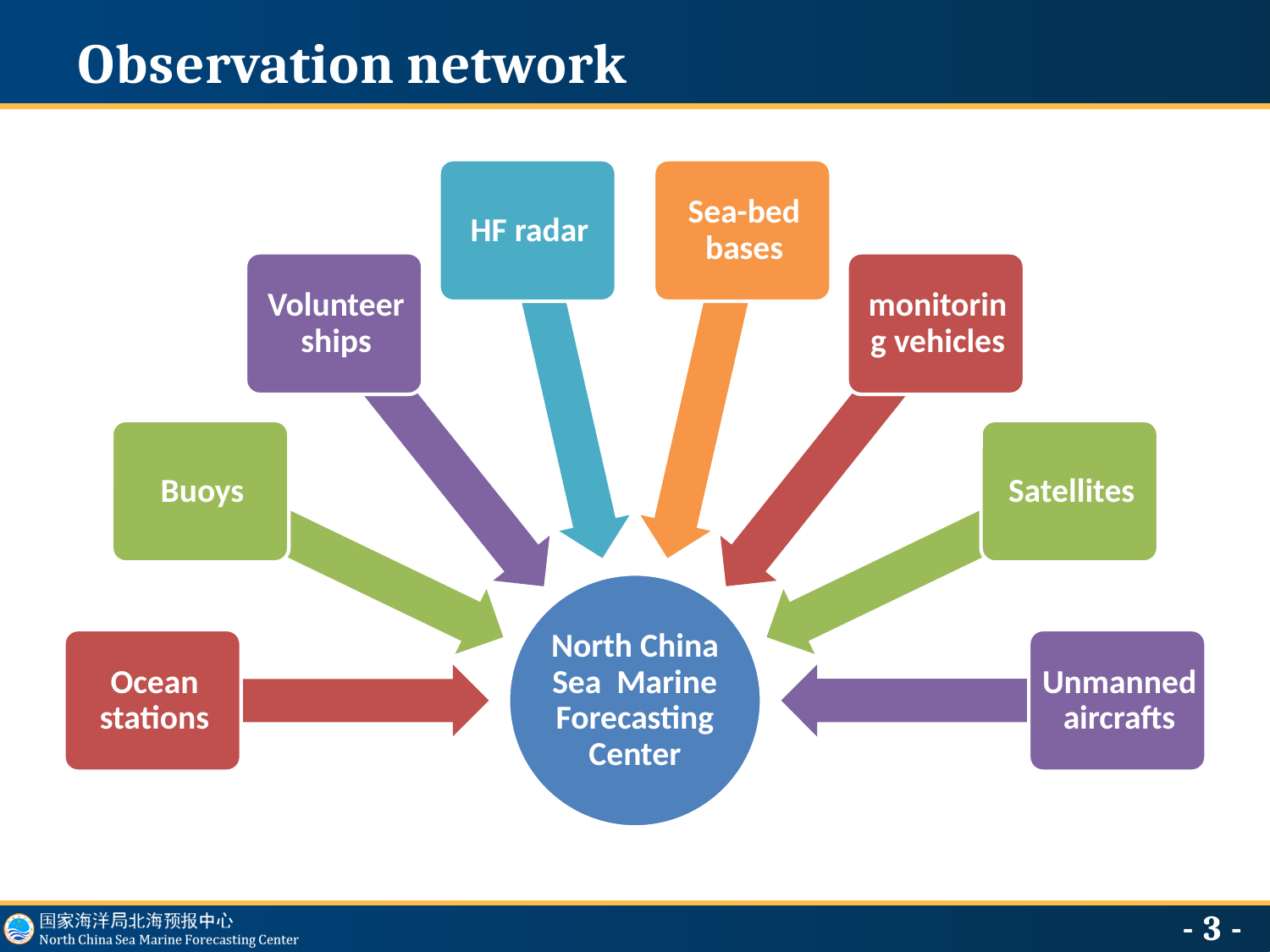

# Observation network
North China Sea  Marine Forecasting Center
Ocean stations
Buoys
Volunteer ships
HF radar
Sea-bed bases
monitoring vehicles
Satellites
Unmanned aircrafts
- 3 -